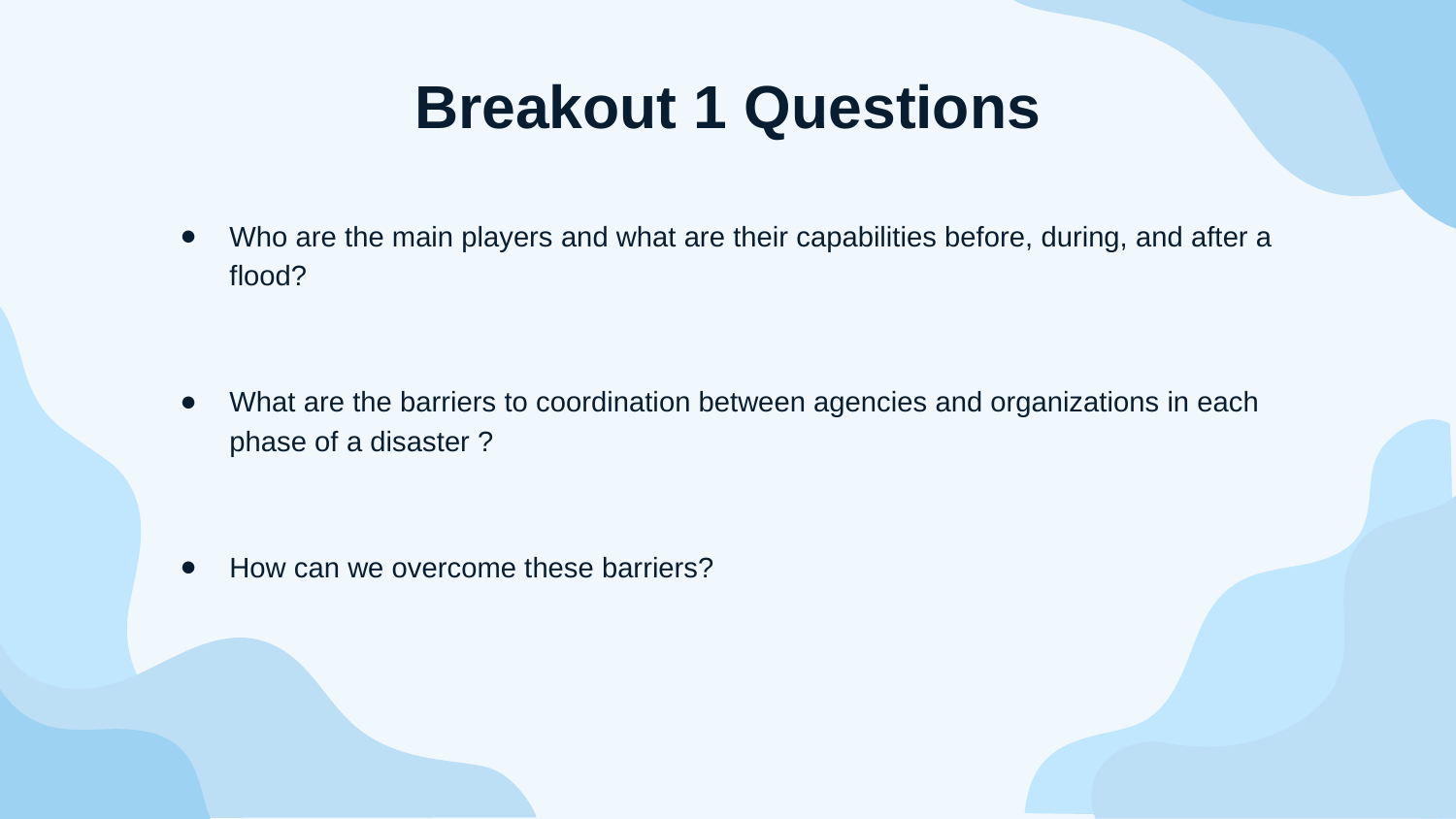

# Breakout 1 Questions
Who are the main players and what are their capabilities before, during, and after a flood?

What are the barriers to coordination between agencies and organizations in each phase of a disaster ?

How can we overcome these barriers?